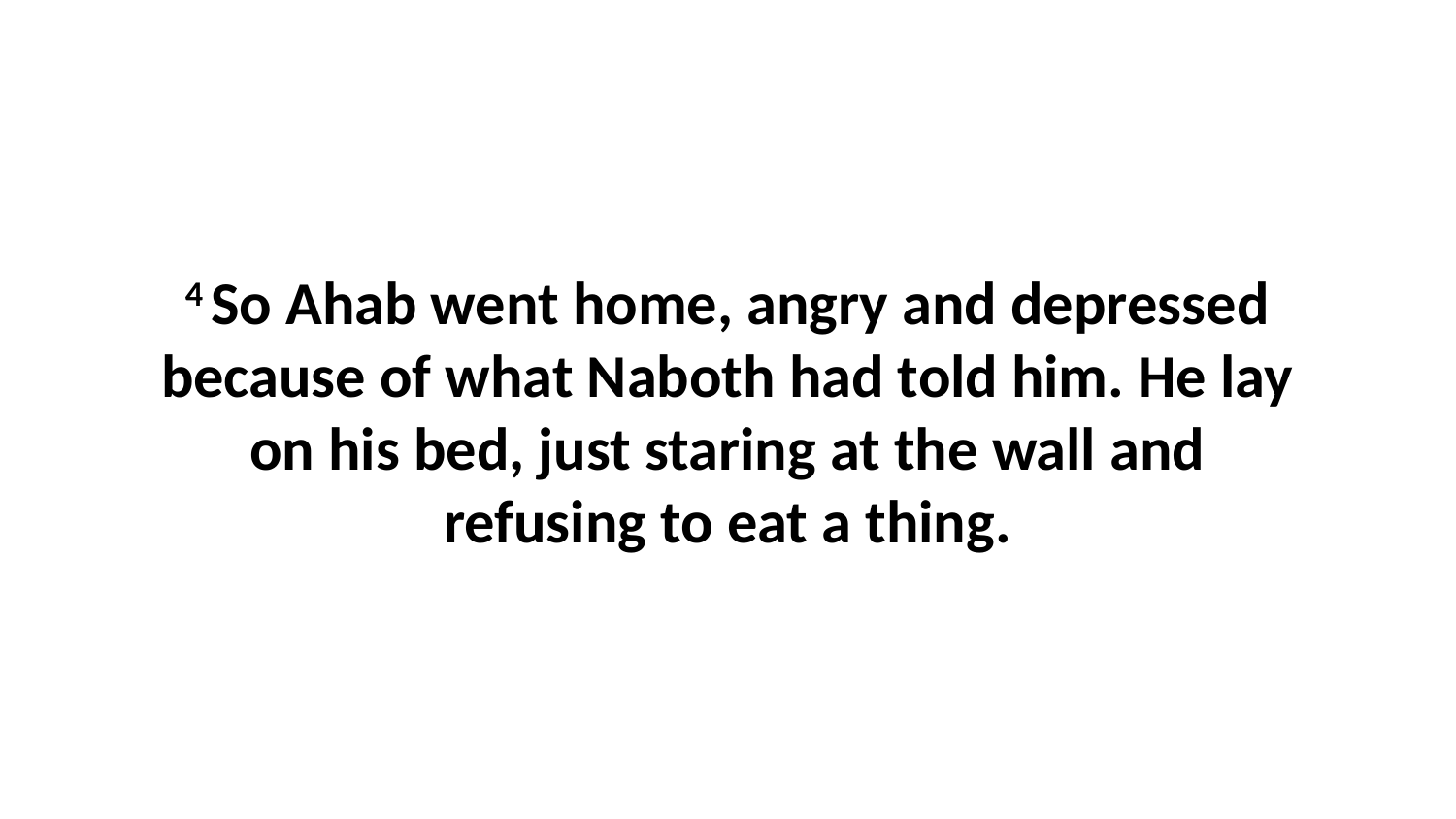

4 So Ahab went home, angry and depressed because of what Naboth had told him. He lay on his bed, just staring at the wall and refusing to eat a thing.